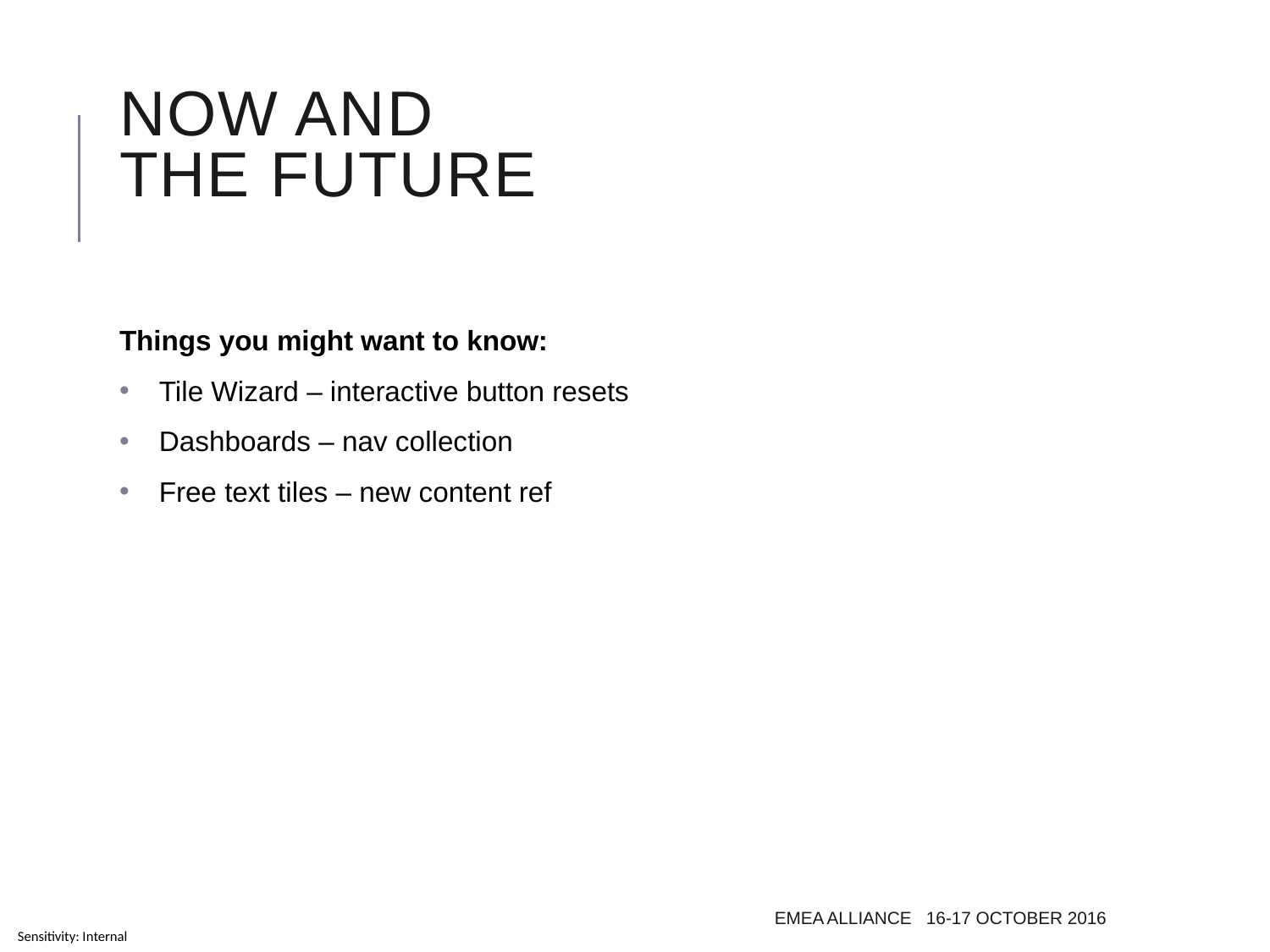

# Now and the future
Things you might want to know:
Tile Wizard – interactive button resets
Dashboards – nav collection
Free text tiles – new content ref

EMEA Alliance   16-17 October 2016